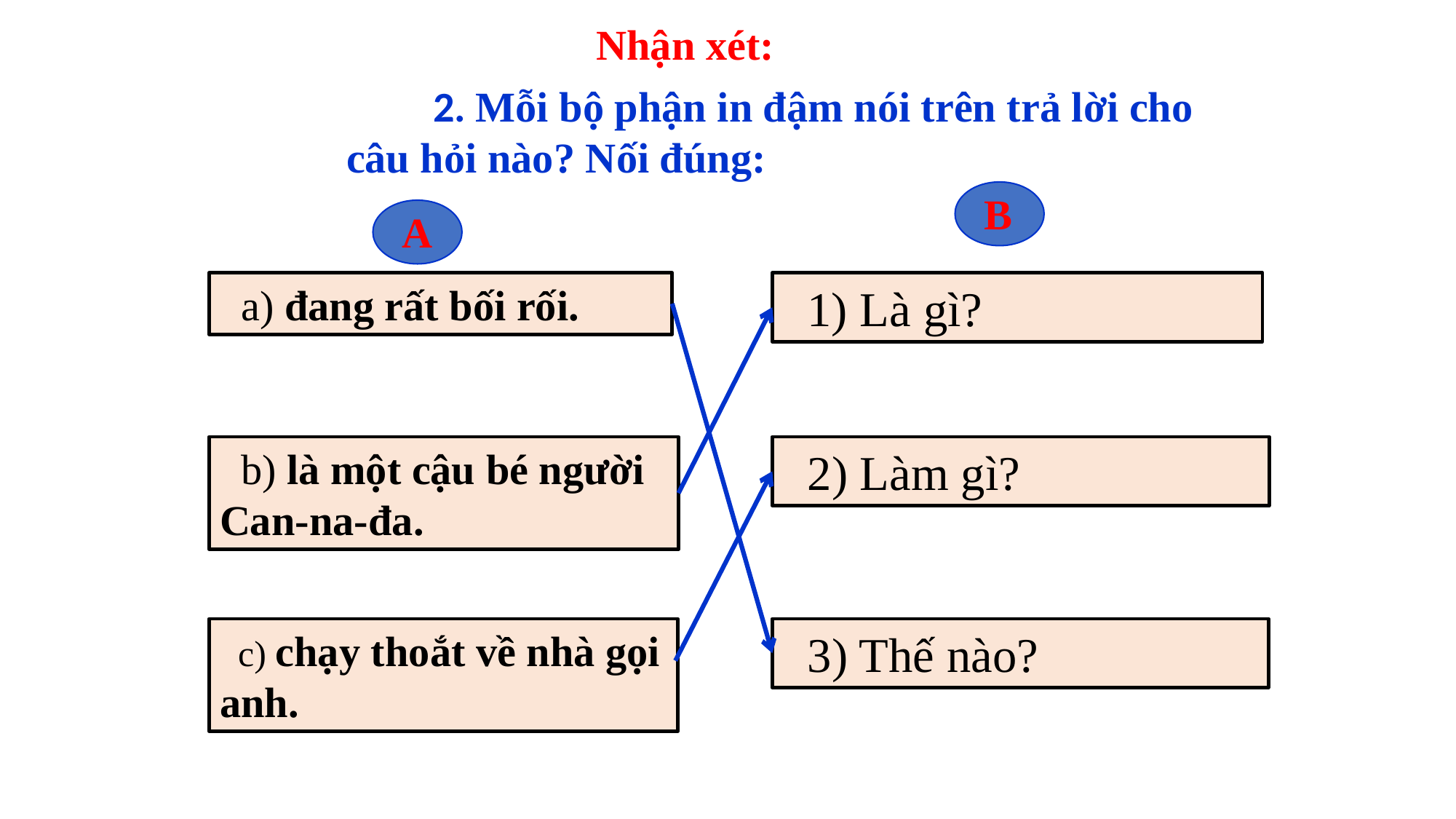

Nhận xét:
         2. Mỗi bộ phận in đậm nói trên trả lời cho câu hỏi nào? Nối đúng:

B

A
  a) đang rất bối rối.
  1) Là gì?
  b) là một cậu bé người Can-na-đa.
  2) Làm gì?
  c) chạy thoắt về nhà gọi anh.
  3) Thế nào?